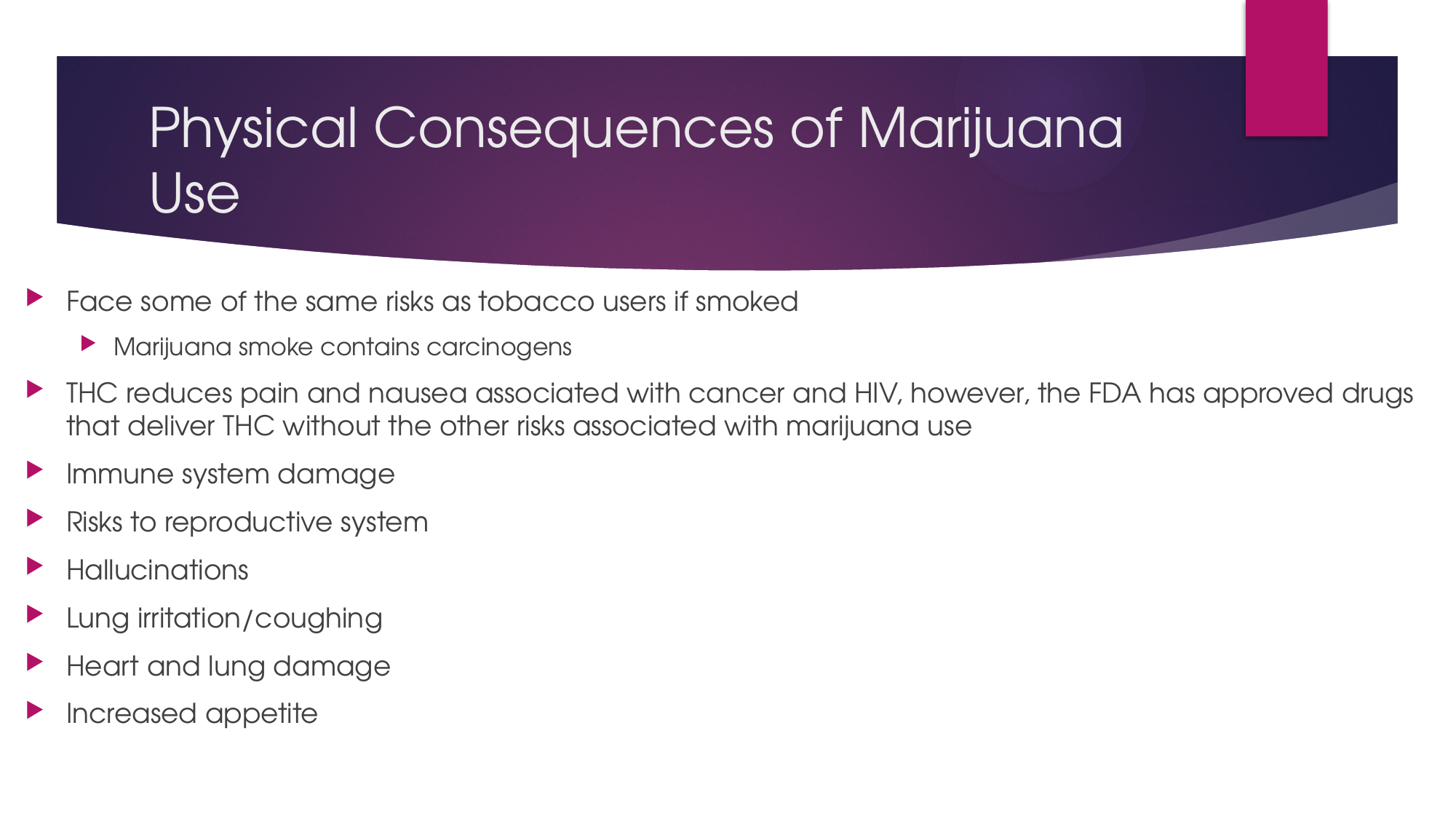

# Physical Consequences of Marijuana Use
Face some of the same risks as tobacco users if smoked
Marijuana smoke contains carcinogens
THC reduces pain and nausea associated with cancer and HIV, however, the FDA has approved drugs that deliver THC without the other risks associated with marijuana use
Immune system damage
Risks to reproductive system
Hallucinations
Lung irritation/coughing
Heart and lung damage
Increased appetite